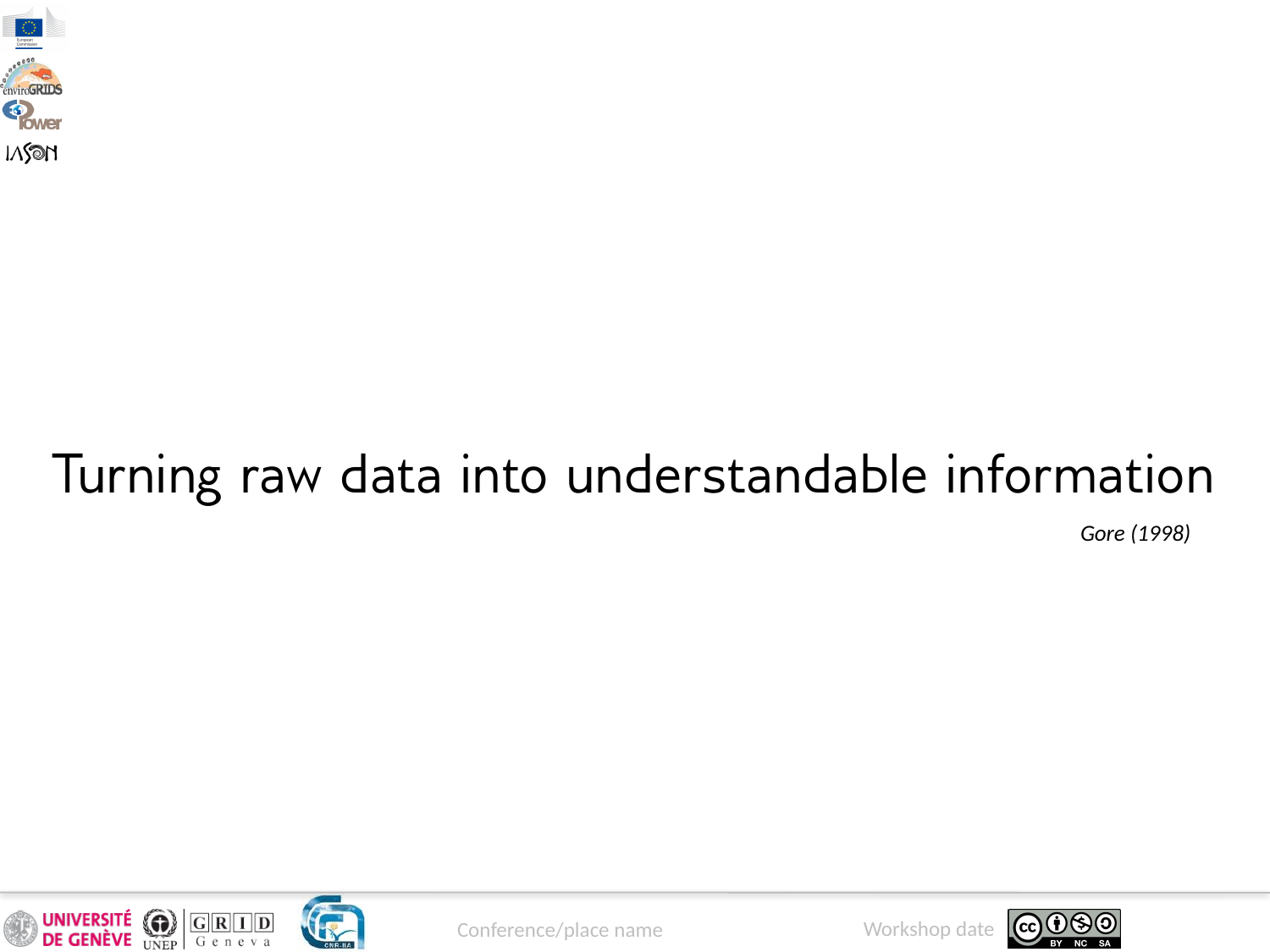

Turning raw data into understandable information
Gore (1998)